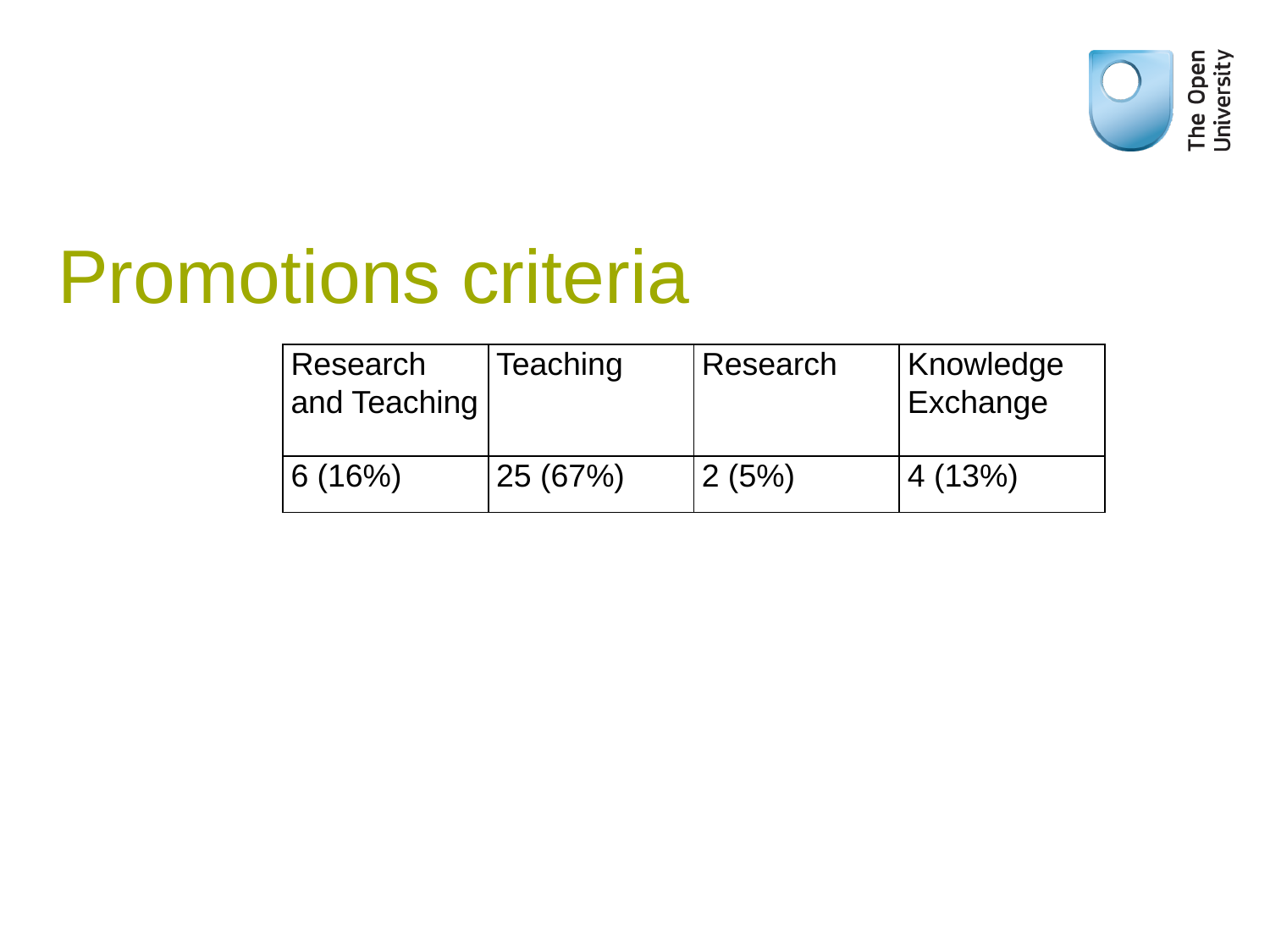

# Promotions criteria
| Research and Teaching | Teaching | Research | Knowledge Exchange |
| --- | --- | --- | --- |
| 6 (16%) | 25 (67%) | 2 (5%) | 4 (13%) |